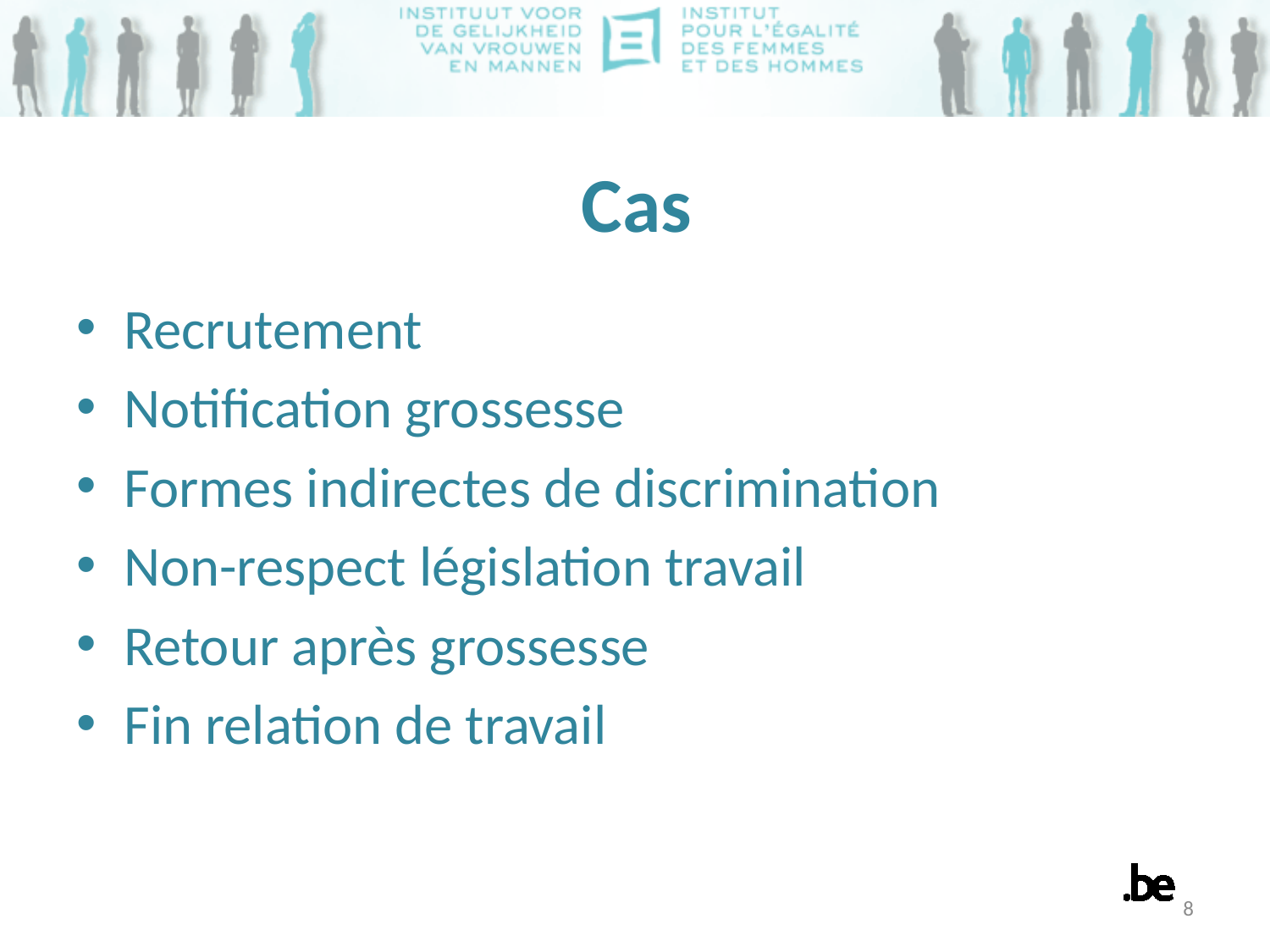

# Cas
Recrutement
Notification grossesse
Formes indirectes de discrimination
Non-respect législation travail
Retour après grossesse
Fin relation de travail
8